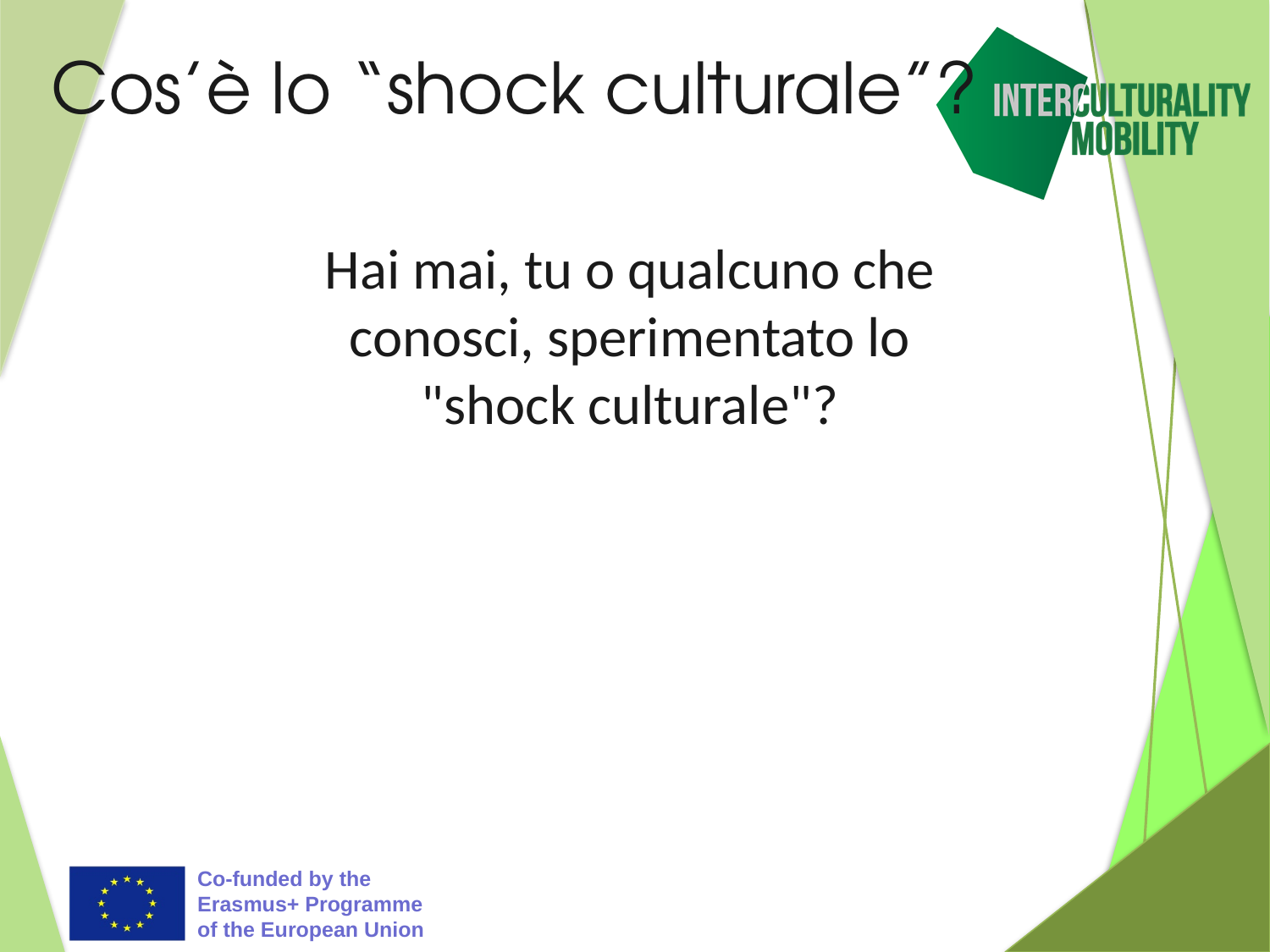

# Cos’è lo “shock culturale”?
Hai mai, tu o qualcuno che conosci, sperimentato lo "shock culturale"?